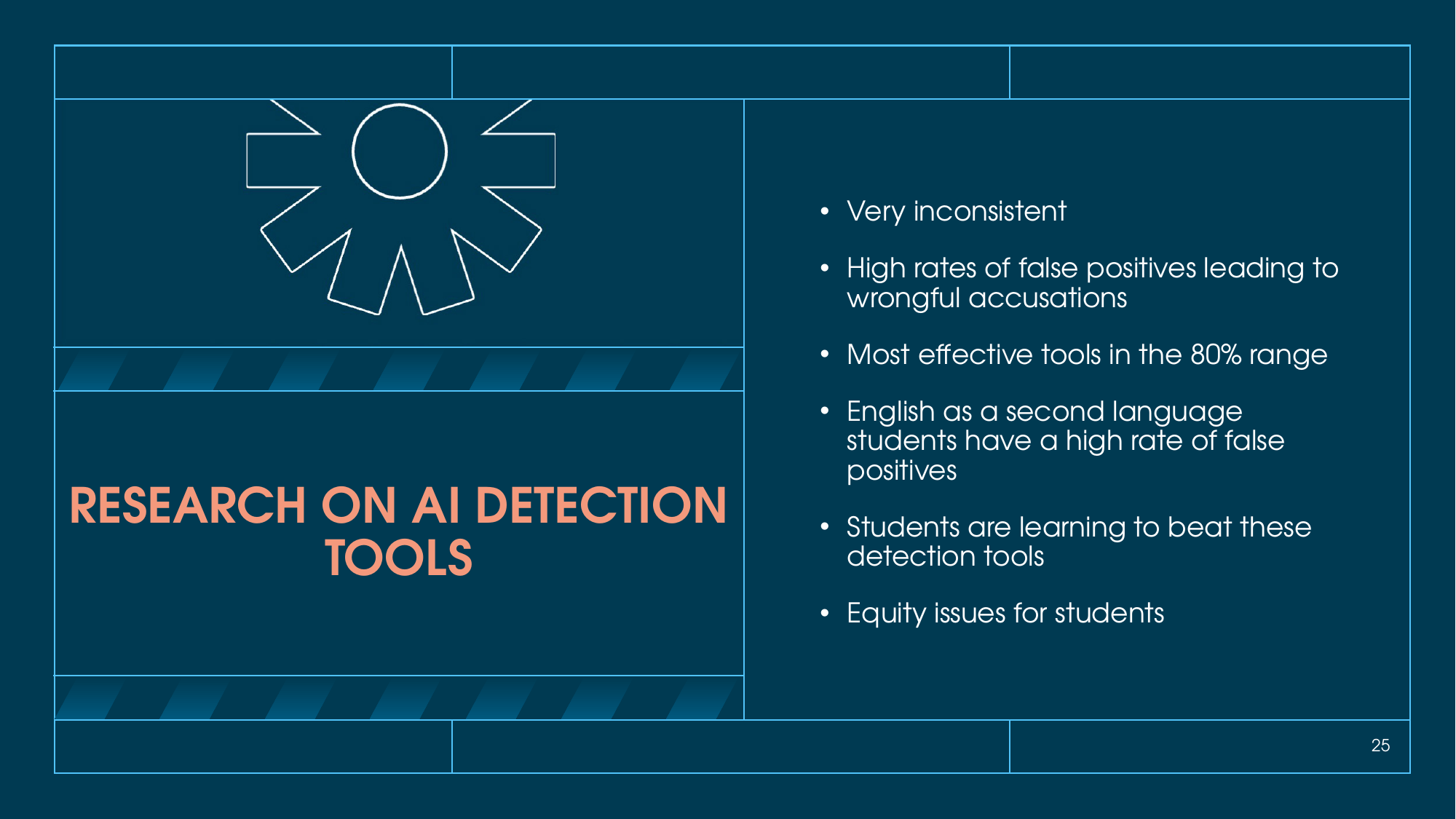

Very inconsistent
High rates of false positives leading to wrongful accusations
Most effective tools in the 80% range
English as a second language students have a high rate of false positives
Students are learning to beat these detection tools
Equity issues for students
# Research on AI Detection tools
25